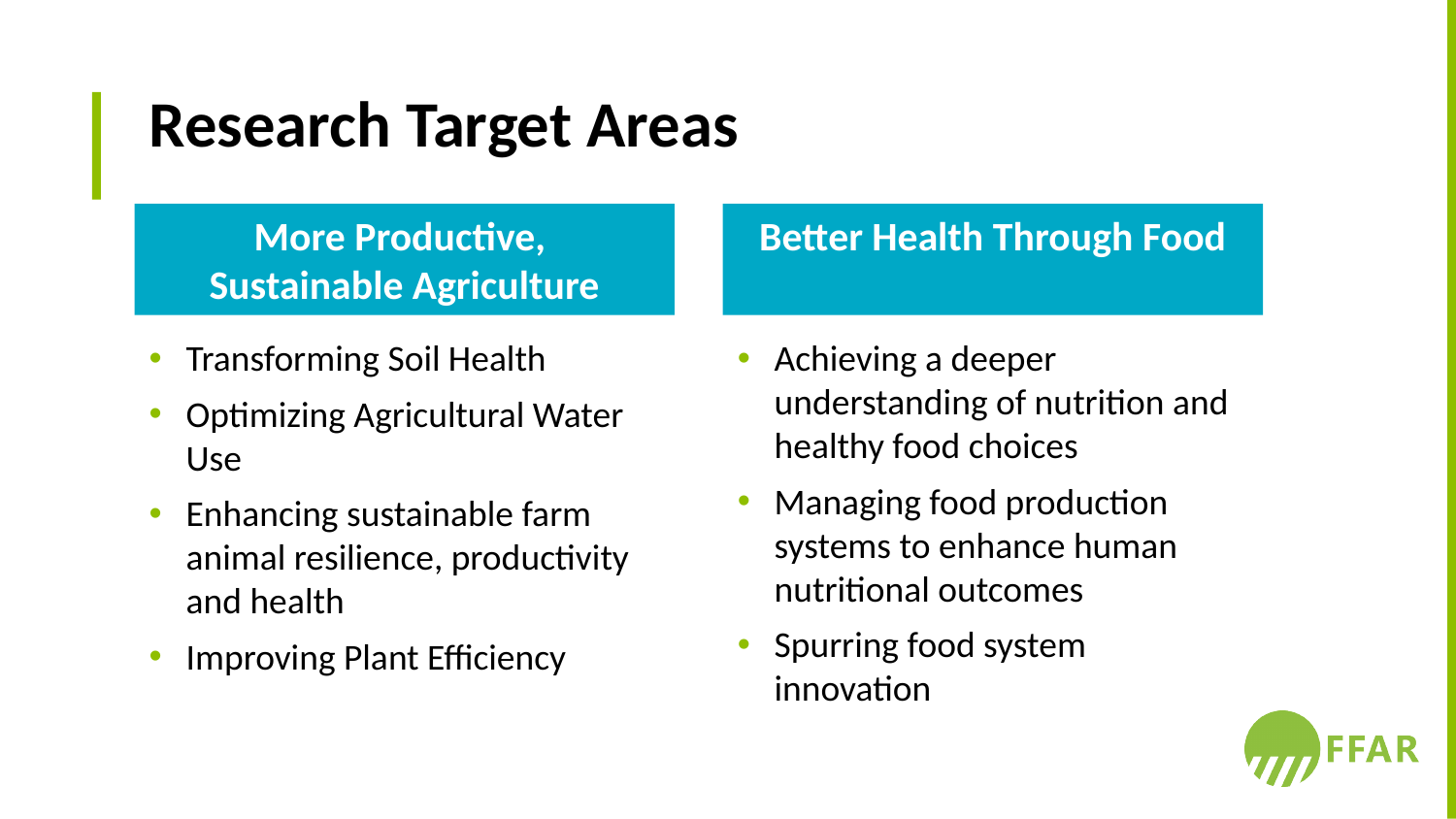

# Research Target Areas
More Productive,
Sustainable Agriculture
Better Health Through Food

Transforming Soil Health
Optimizing Agricultural Water Use
Enhancing sustainable farm animal resilience, productivity and health
Improving Plant Efficiency
Achieving a deeper understanding of nutrition and healthy food choices
Managing food production systems to enhance human nutritional outcomes
Spurring food system innovation